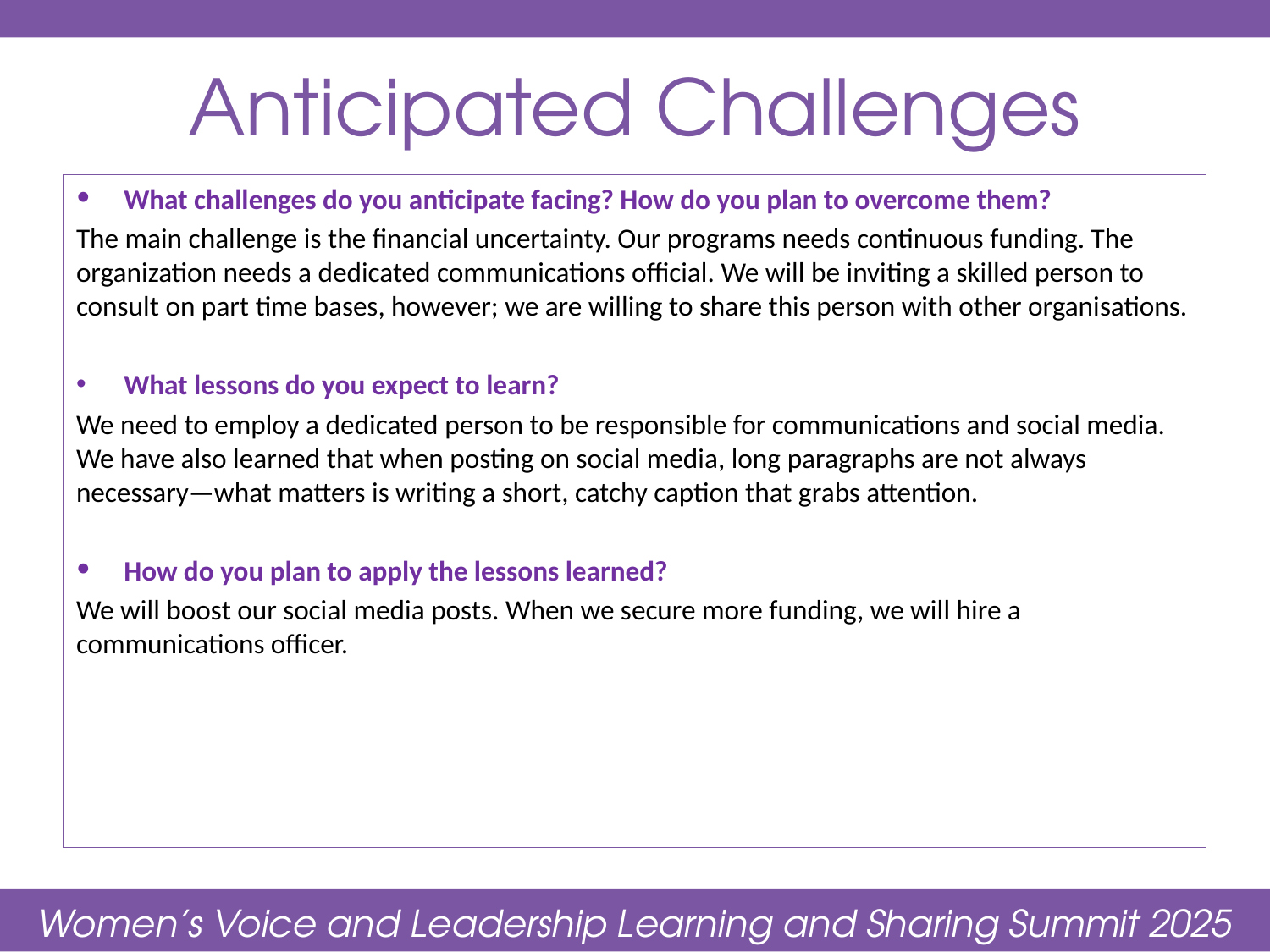

Women’s Voice and Leadership Learning and Sharing Summit 2025
# Anticipated Challenges
What challenges do you anticipate facing? How do you plan to overcome them?
The main challenge is the financial uncertainty. Our programs needs continuous funding. The organization needs a dedicated communications official. We will be inviting a skilled person to consult on part time bases, however; we are willing to share this person with other organisations.

What lessons do you expect to learn?
We need to employ a dedicated person to be responsible for communications and social media. We have also learned that when posting on social media, long paragraphs are not always necessary—what matters is writing a short, catchy caption that grabs attention.

How do you plan to apply the lessons learned?
We will boost our social media posts. When we secure more funding, we will hire a communications officer.